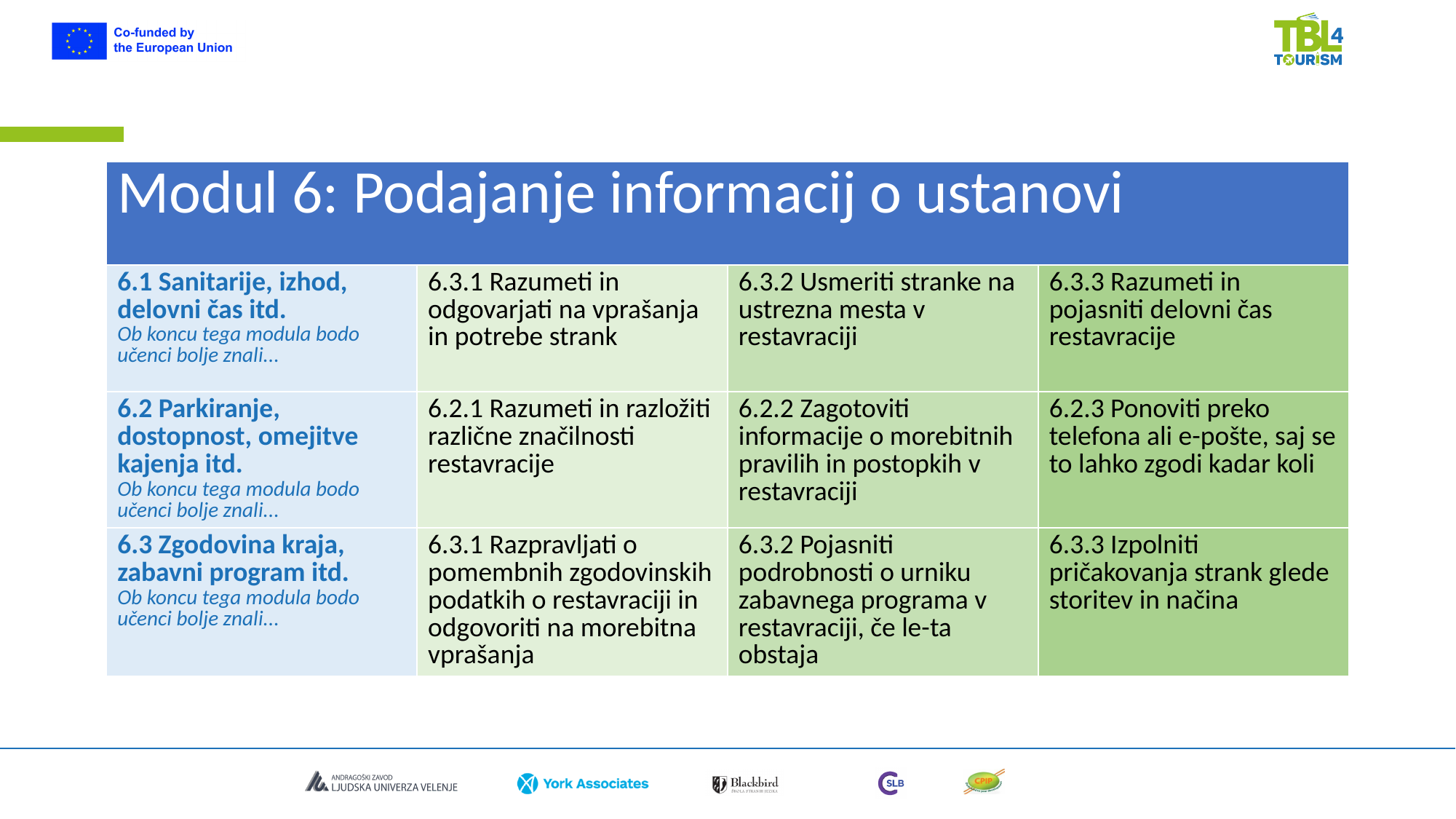

| Modul 6: Podajanje informacij o ustanovi |  |  |  |
| --- | --- | --- | --- |
| 6.1 Sanitarije, izhod, delovni čas itd. Ob koncu tega modula bodo učenci bolje znali... | 6.3.1 Razumeti in odgovarjati na vprašanja in potrebe strank | 6.3.2 Usmeriti stranke na ustrezna mesta v restavraciji | 6.3.3 Razumeti in pojasniti delovni čas restavracije |
| 6.2 Parkiranje, dostopnost, omejitve kajenja itd. Ob koncu tega modula bodo učenci bolje znali... | 6.2.1 Razumeti in razložiti različne značilnosti restavracije | 6.2.2 Zagotoviti informacije o morebitnih pravilih in postopkih v restavraciji | 6.2.3 Ponoviti preko telefona ali e-pošte, saj se to lahko zgodi kadar koli |
| 6.3 Zgodovina kraja, zabavni program itd. Ob koncu tega modula bodo učenci bolje znali... | 6.3.1 Razpravljati o pomembnih zgodovinskih podatkih o restavraciji in odgovoriti na morebitna vprašanja | 6.3.2 Pojasniti podrobnosti o urniku zabavnega programa v restavraciji, če le-ta obstaja | 6.3.3 Izpolniti pričakovanja strank glede storitev in načina |